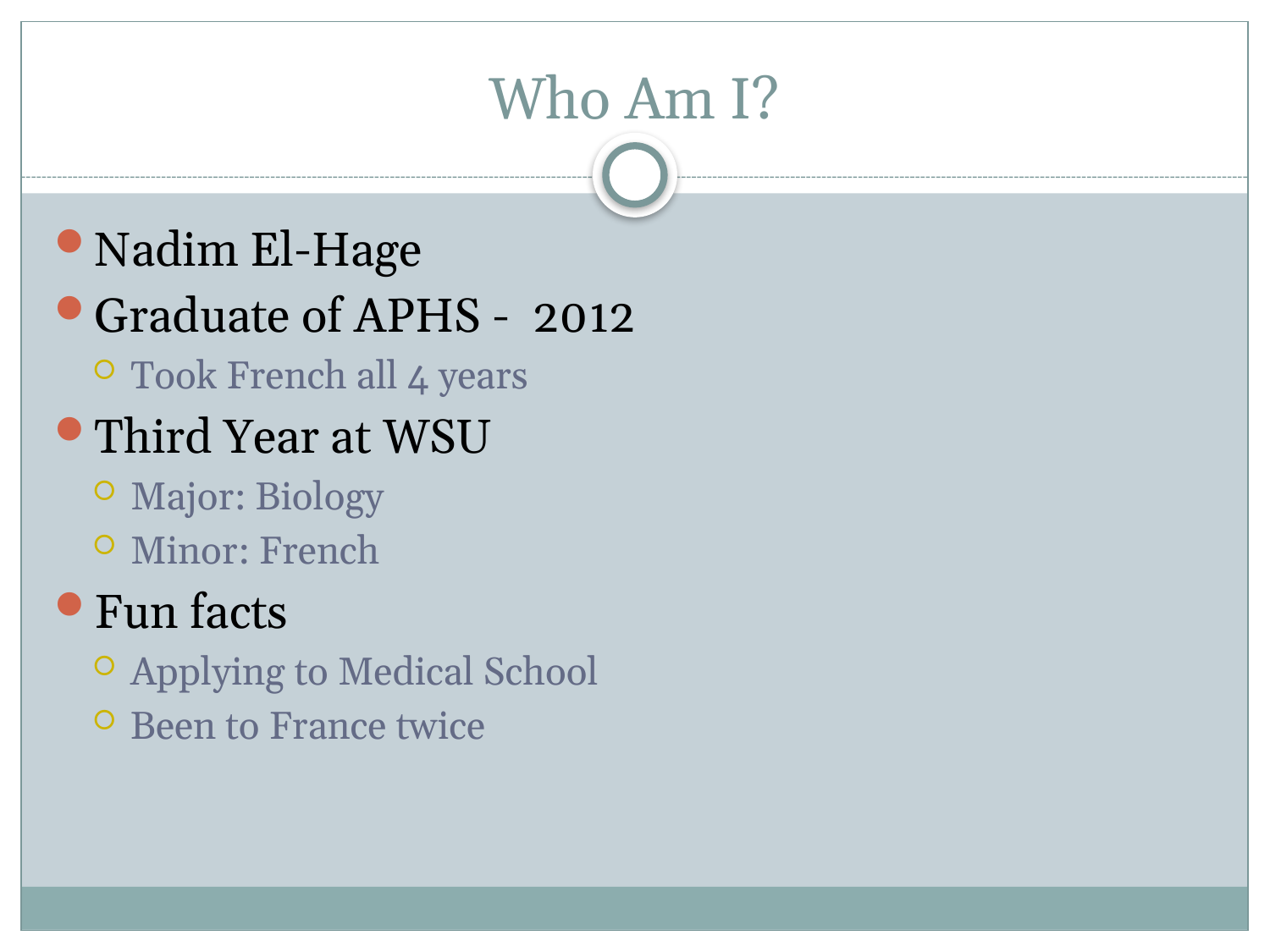

# Who Am I?
Nadim El-Hage
Graduate of APHS -  2012
Took French all 4 years
Third Year at WSU
Major: Biology
Minor: French
Fun facts
Applying to Medical School
Been to France twice